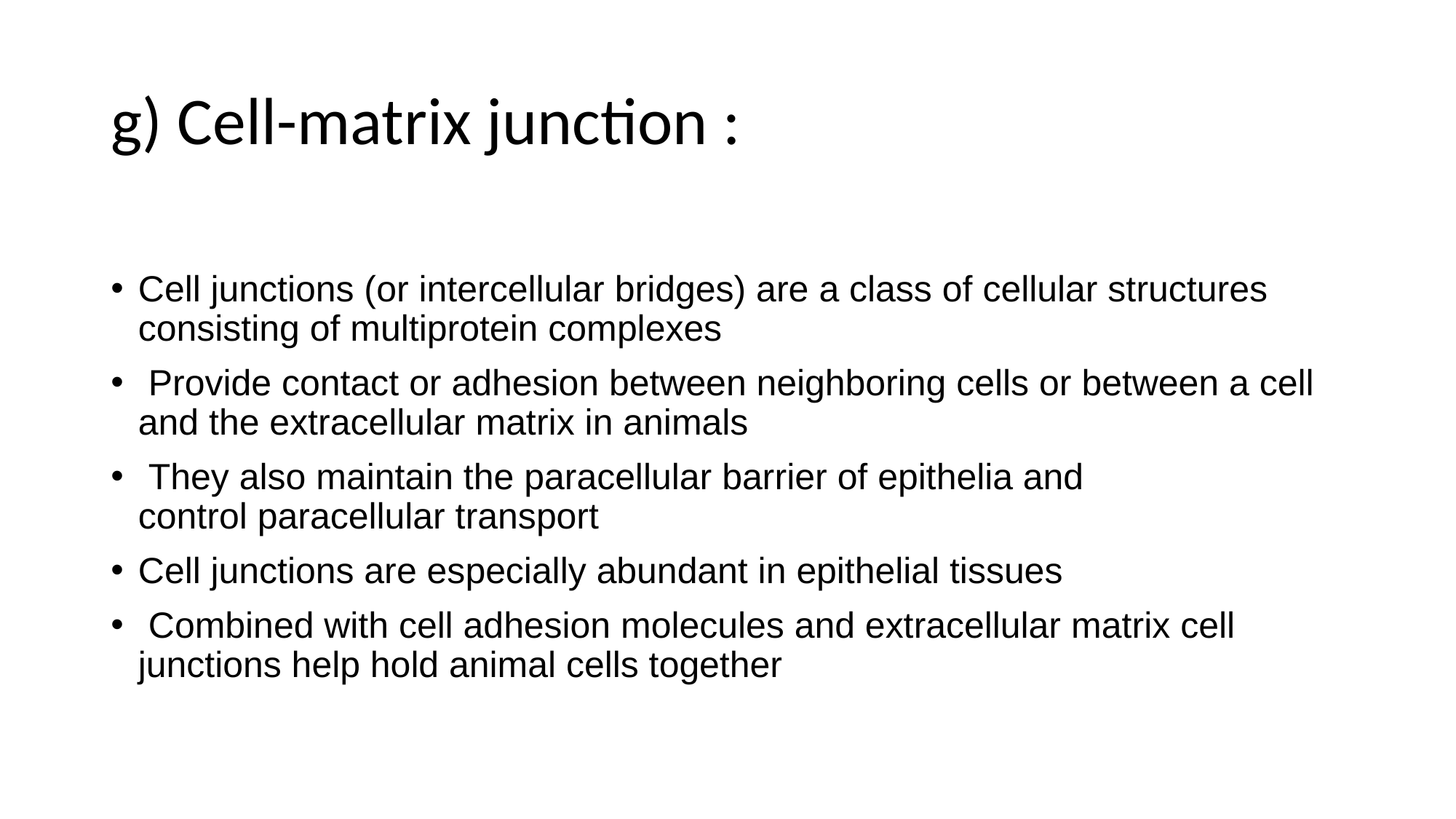

# g) Cell-matrix junction :
Cell junctions (or intercellular bridges) are a class of cellular structures consisting of multiprotein complexes
 Provide contact or adhesion between neighboring cells or between a cell and the extracellular matrix in animals
 They also maintain the paracellular barrier of epithelia and control paracellular transport
Cell junctions are especially abundant in epithelial tissues
 Combined with cell adhesion molecules and extracellular matrix cell junctions help hold animal cells together